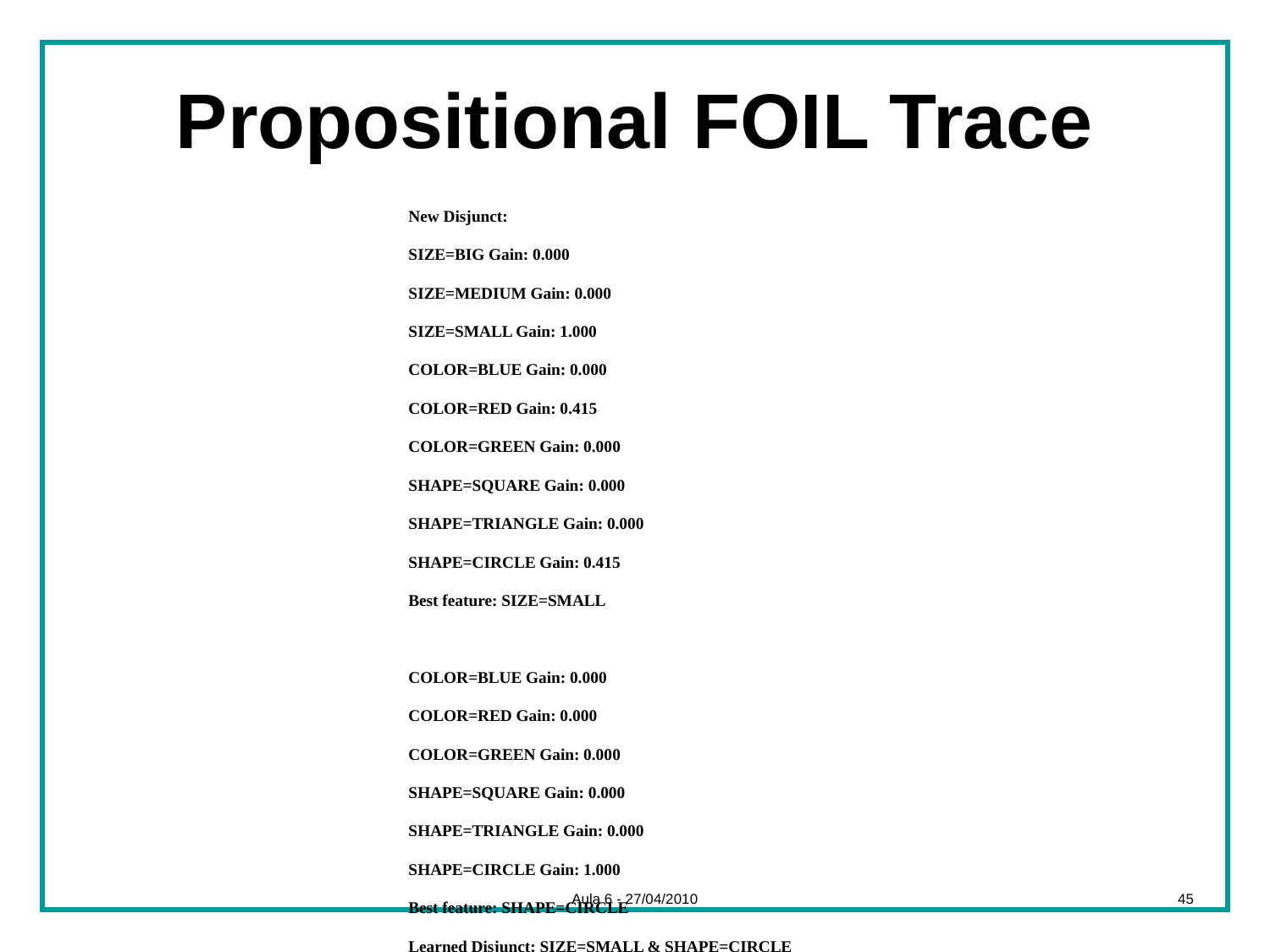

# Propositional FOIL Trace
New Disjunct:
SIZE=BIG Gain: 0.000
SIZE=MEDIUM Gain: 0.000
SIZE=SMALL Gain: 1.000
COLOR=BLUE Gain: 0.000
COLOR=RED Gain: 0.415
COLOR=GREEN Gain: 0.000
SHAPE=SQUARE Gain: 0.000
SHAPE=TRIANGLE Gain: 0.000
SHAPE=CIRCLE Gain: 0.415
Best feature: SIZE=SMALL

COLOR=BLUE Gain: 0.000
COLOR=RED Gain: 0.000
COLOR=GREEN Gain: 0.000
SHAPE=SQUARE Gain: 0.000
SHAPE=TRIANGLE Gain: 0.000
SHAPE=CIRCLE Gain: 1.000
Best feature: SHAPE=CIRCLE
Learned Disjunct: SIZE=SMALL & SHAPE=CIRCLE
Final Definition: COLOR=RED & SIZE=BIG v SIZE=SMALL & SHAPE=CIRCLE
Aula 6 - 27/04/2010
45